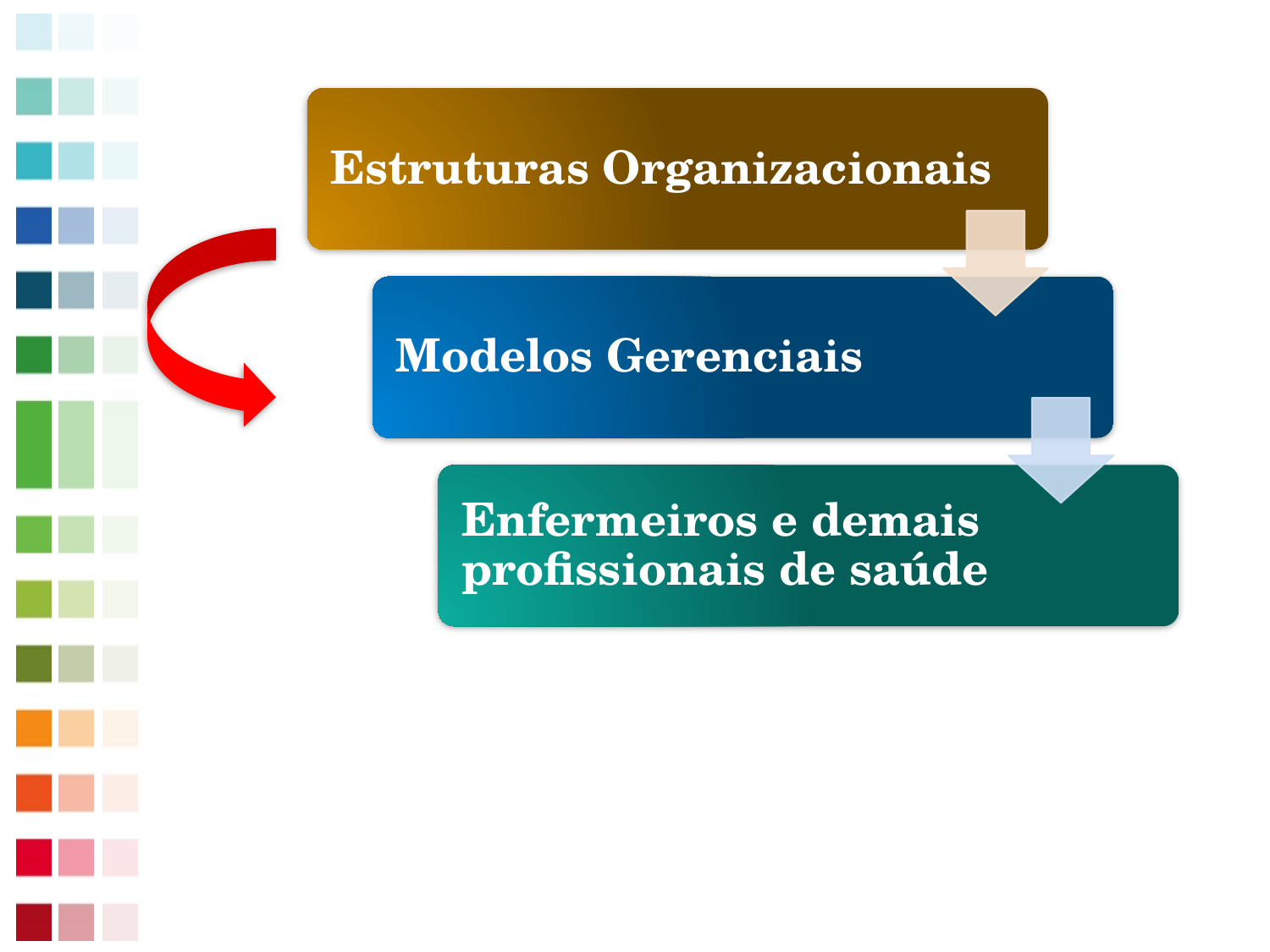

Estruturas Organizacionais
Modelos Gerenciais
Enfermeiros e demais profissionais de saúde